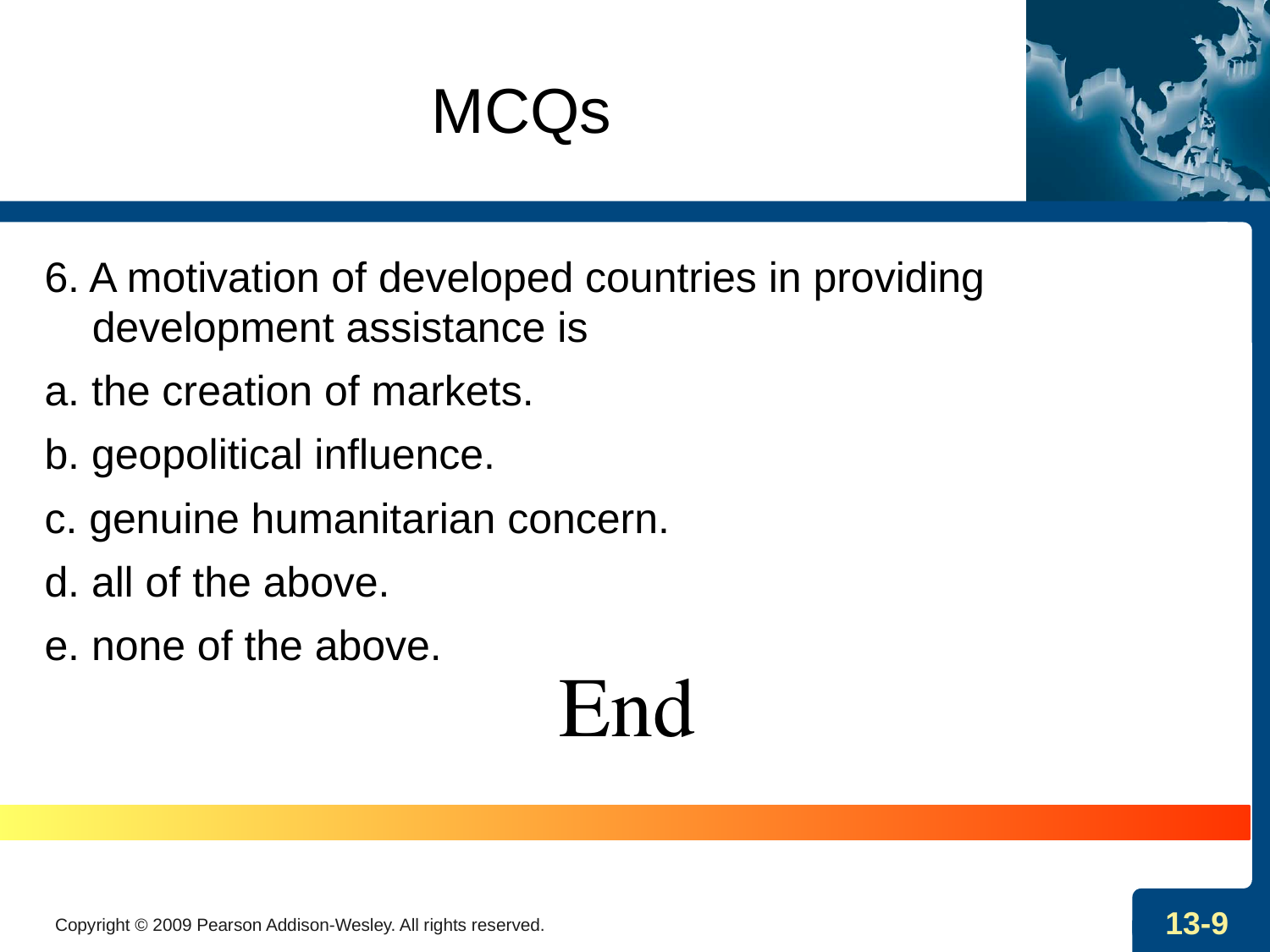

# MCQs
6. A motivation of developed countries in providing development assistance is
a. the creation of markets.
b. geopolitical influence.
c. genuine humanitarian concern.
d. all of the above.
e. none of the above.
End

Copyright © 2009 Pearson Addison-Wesley. All rights reserved.
13-9